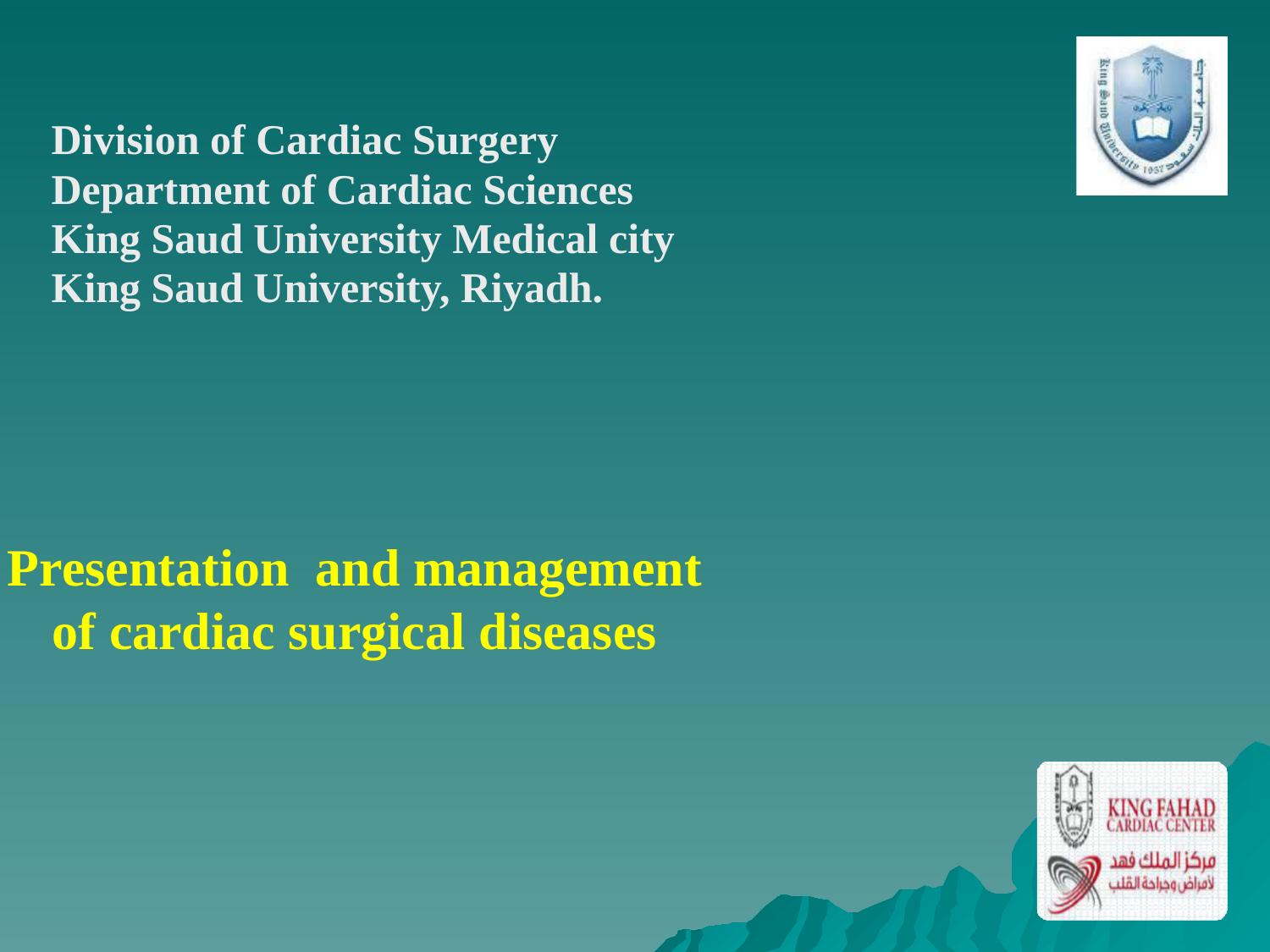

Division of Cardiac Surgery
Department of Cardiac Sciences
King Saud University Medical city
King Saud University, Riyadh.
Presentation  and management of cardiac surgical diseases